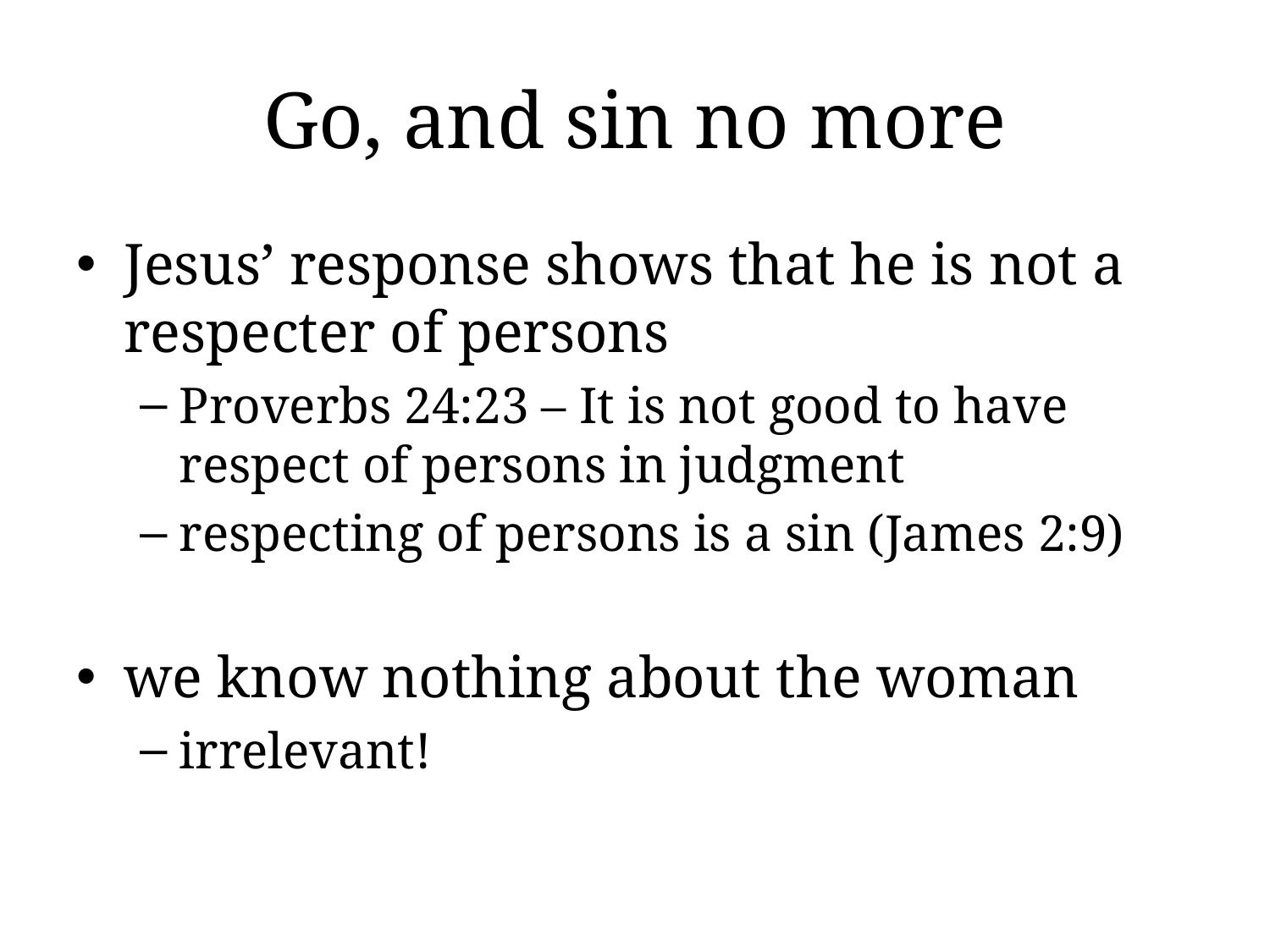

# Go, and sin no more
Jesus’ response shows that he is not a respecter of persons
Proverbs 24:23 – It is not good to have respect of persons in judgment
respecting of persons is a sin (James 2:9)

we know nothing about the woman
irrelevant!